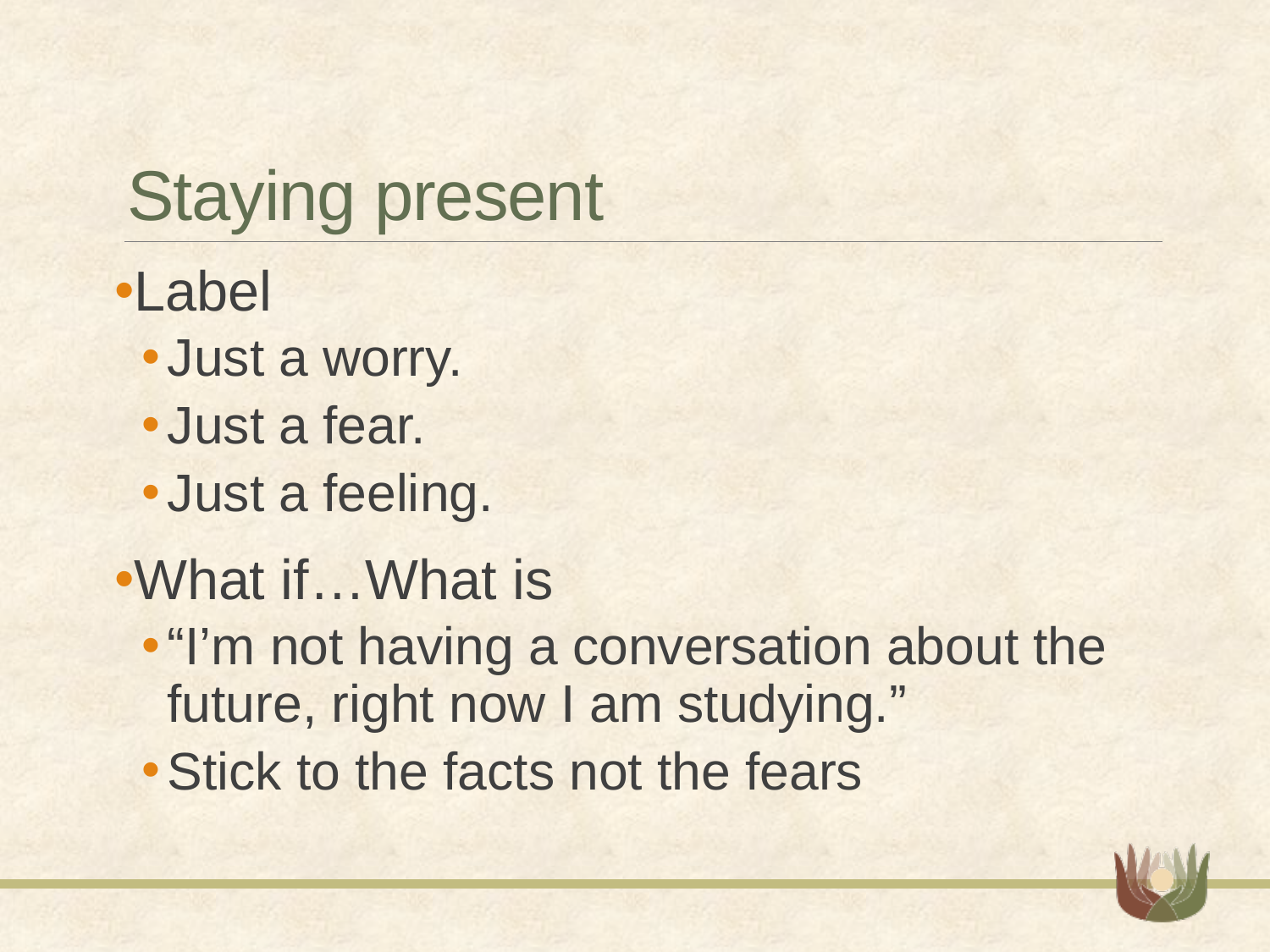

# Staying present
Label
Just a worry.
Just a fear.
Just a feeling.
What if…What is
“I’m not having a conversation about the future, right now I am studying.”
Stick to the facts not the fears